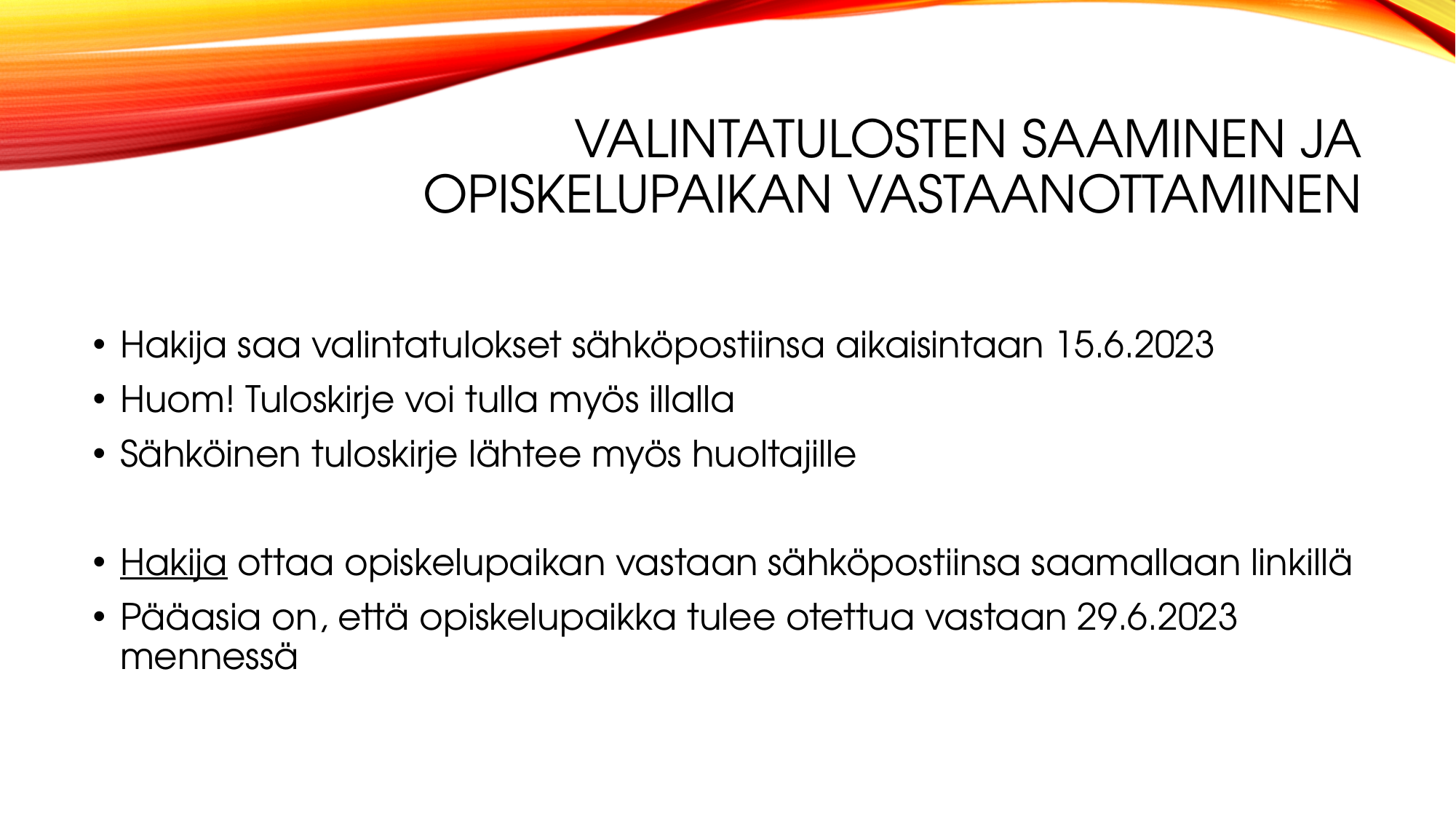

# Valintatulosten saaminen ja opiskelupaikan vastaanottaminen

Hakija saa valintatulokset sähköpostiinsa aikaisintaan 15.6.2023
Huom! Tuloskirje voi tulla myös illalla
Sähköinen tuloskirje lähtee myös huoltajille

Hakija ottaa opiskelupaikan vastaan sähköpostiinsa saamallaan linkillä
Pääasia on, että opiskelupaikka tulee otettua vastaan 29.6.2023 mennessä